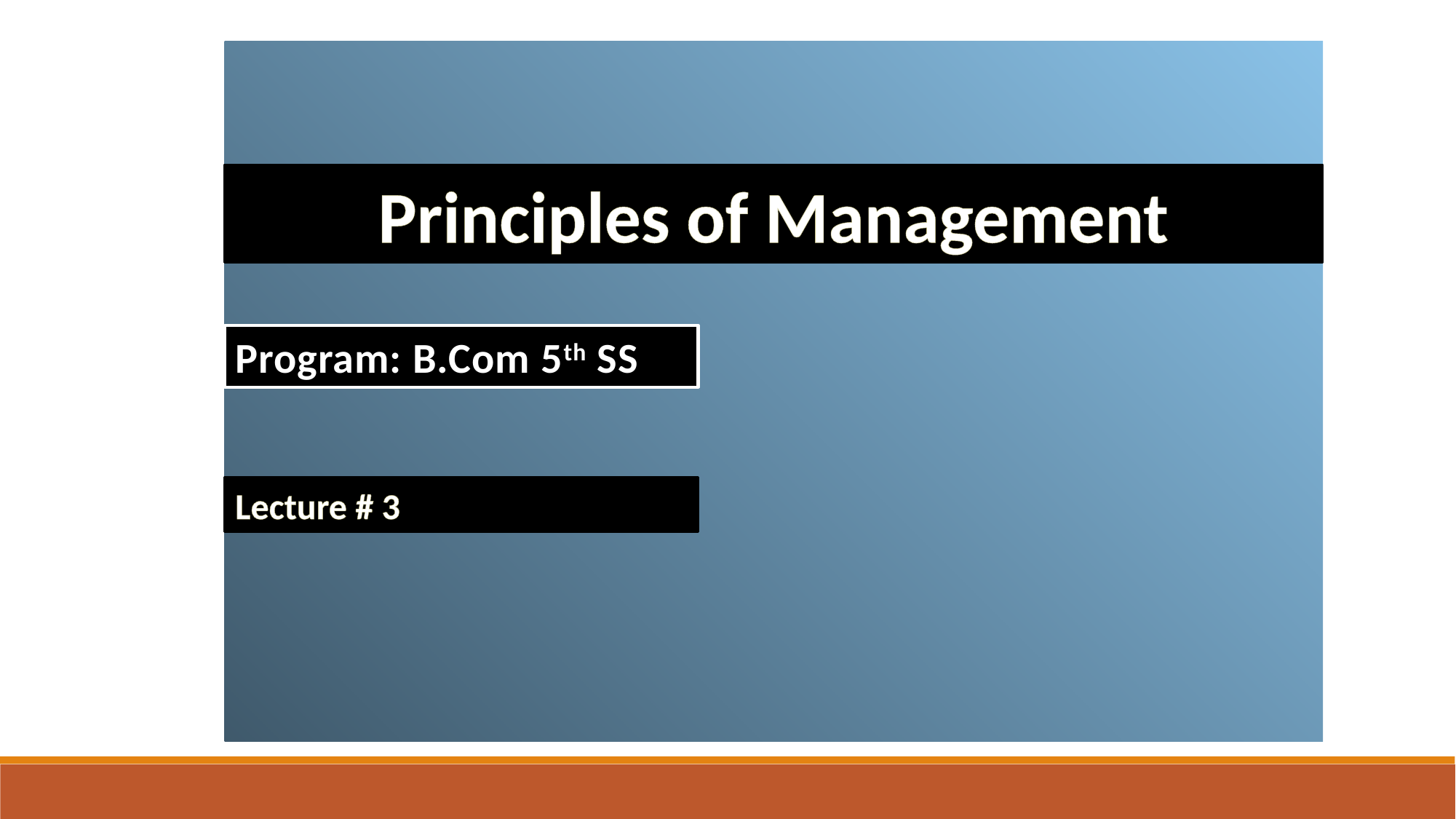

Principles of Management

Program: B.Com 5th SS
Lecture # 3